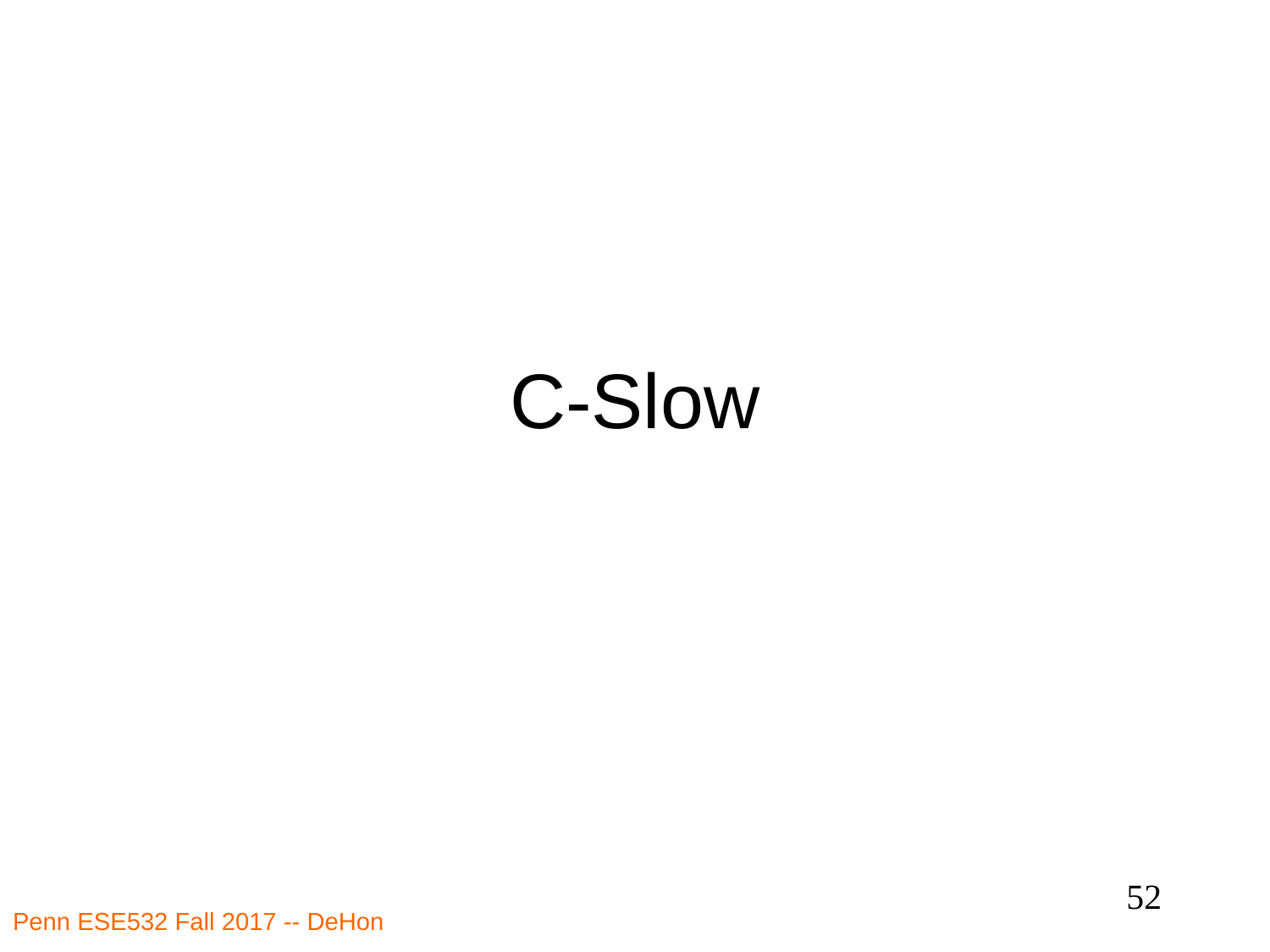

# C-Slow

52
Penn ESE532 Fall 2017 -- DeHon